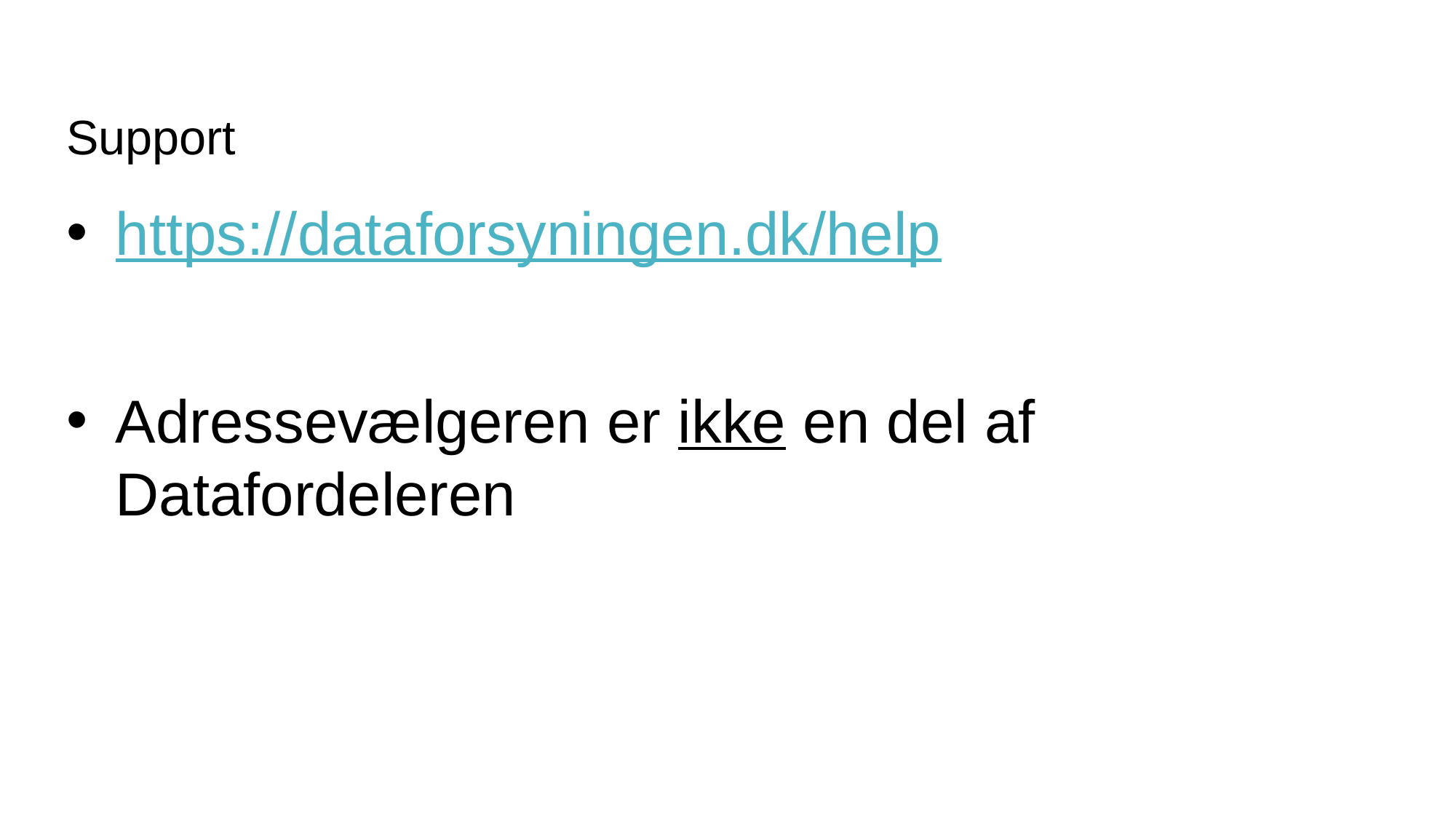

# Support
https://dataforsyningen.dk/help

Adressevælgeren er ikke en del af Datafordeleren